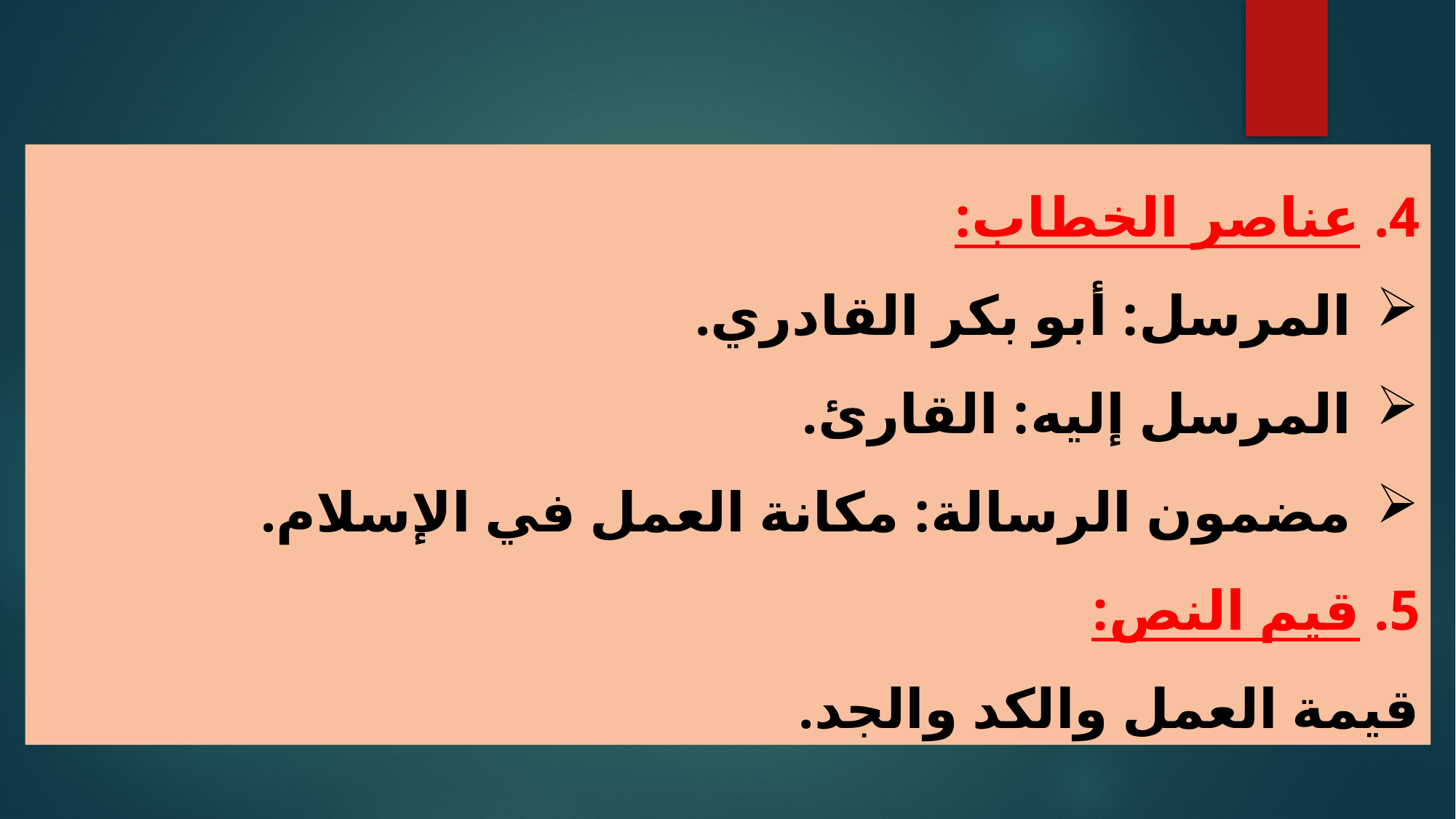

4. عناصر الخطاب:
المرسل: أبو بكر القادري.
المرسل إليه: القارئ.
مضمون الرسالة: مكانة العمل في الإسلام.
5. قيم النص:
قيمة العمل والكد والجد.